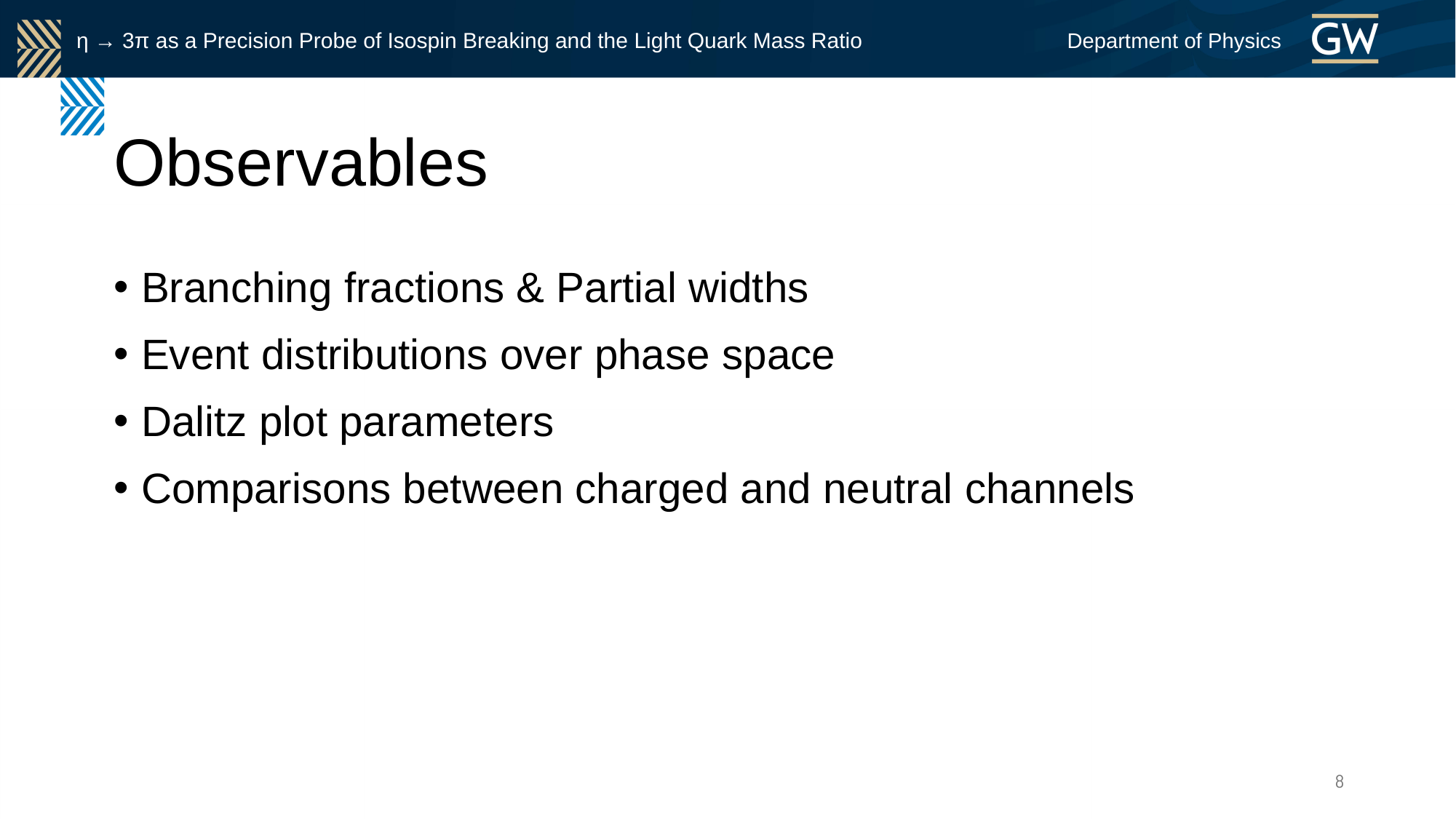

η → 3π as a Precision Probe of Isospin Breaking and the Light Quark Mass Ratio
Department of Physics
# Observables
Branching fractions & Partial widths
Event distributions over phase space
Dalitz plot parameters
Comparisons between charged and neutral channels

8